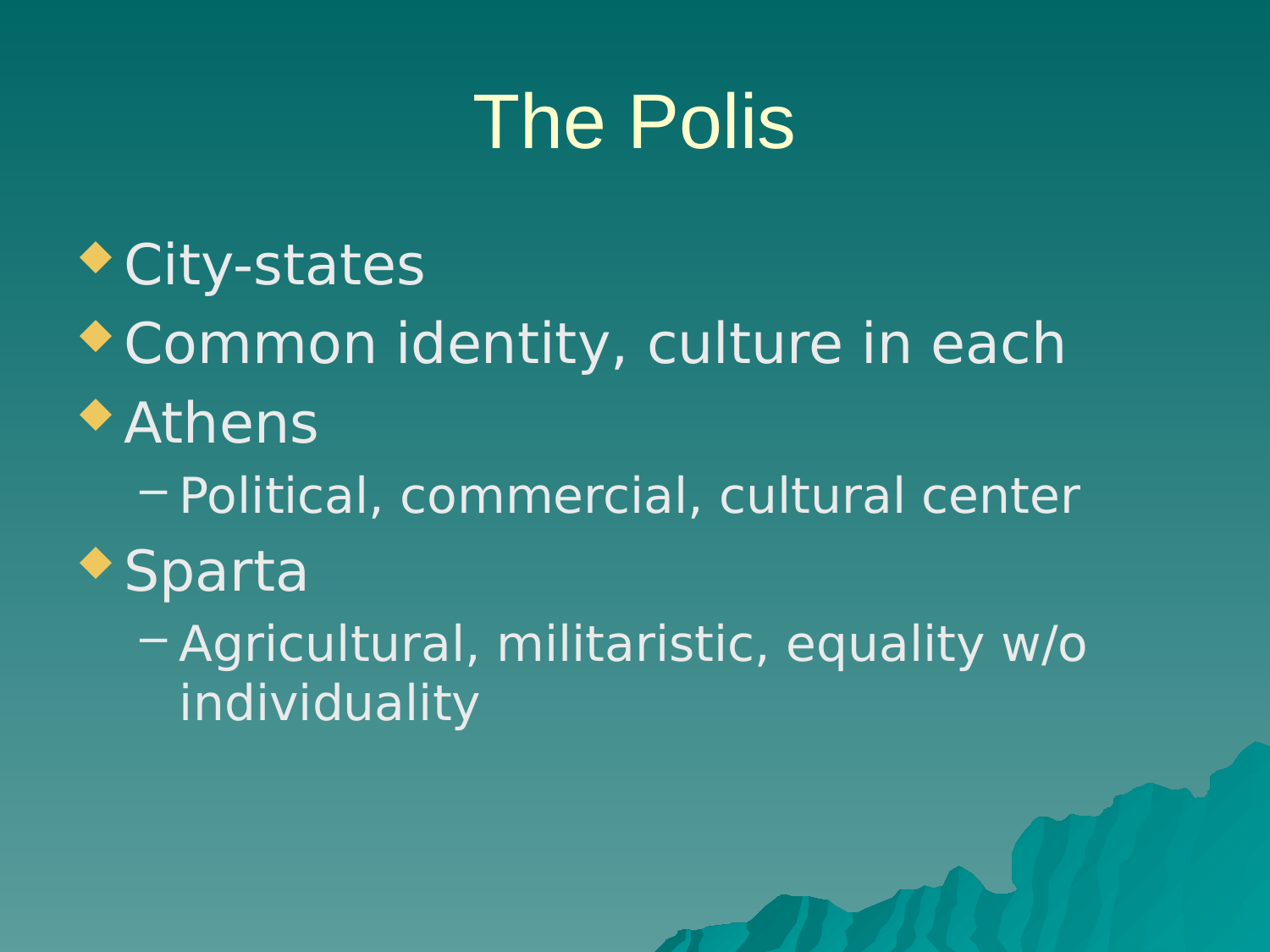

# The Polis
City-states
Common identity, culture in each
Athens
Political, commercial, cultural center
Sparta
Agricultural, militaristic, equality w/o individuality